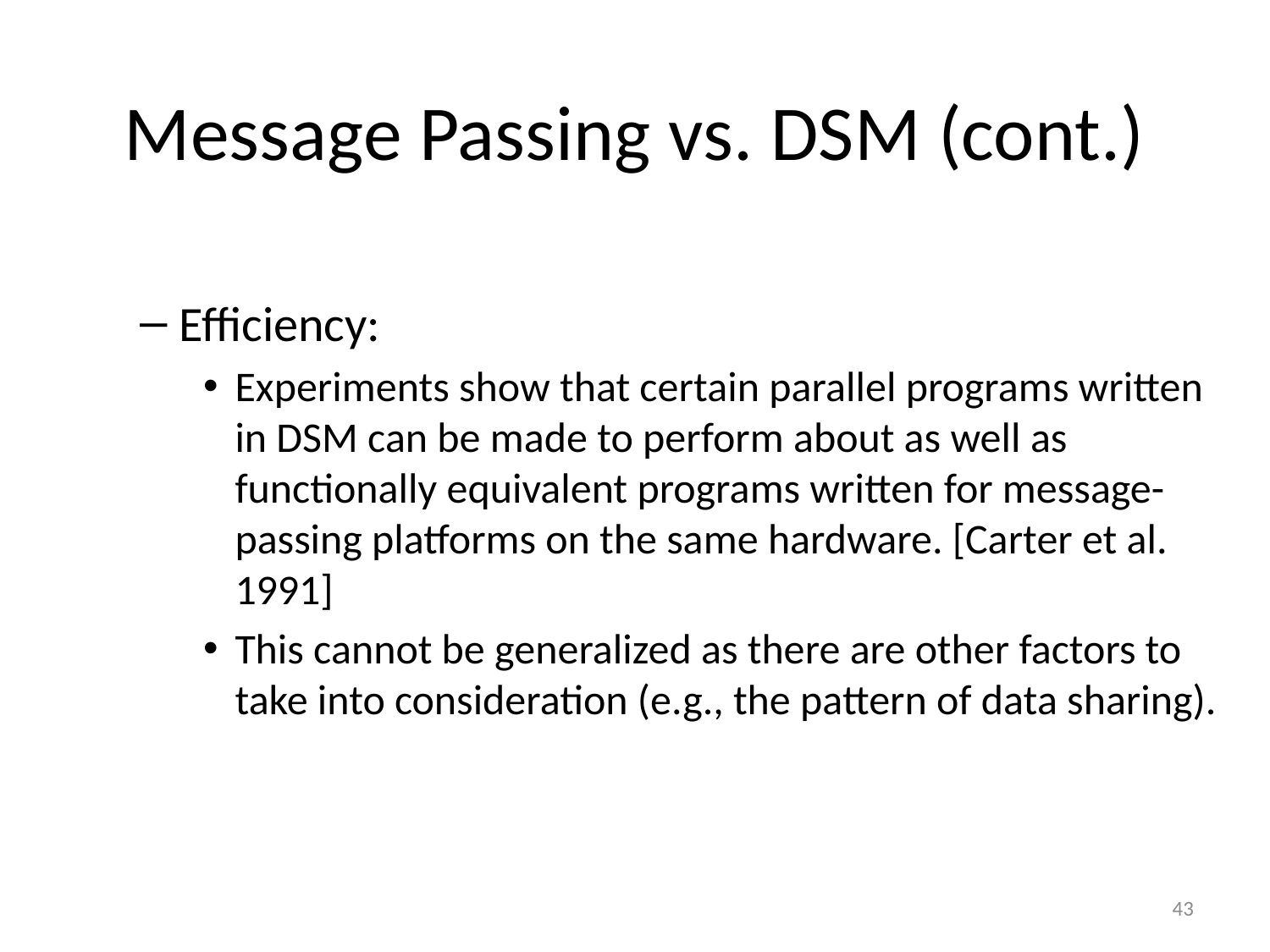

# Message Passing vs. DSM (cont.)
Efficiency:
Experiments show that certain parallel programs written in DSM can be made to perform about as well as functionally equivalent programs written for message-passing platforms on the same hardware. [Carter et al. 1991]
This cannot be generalized as there are other factors to take into consideration (e.g., the pattern of data sharing).
43